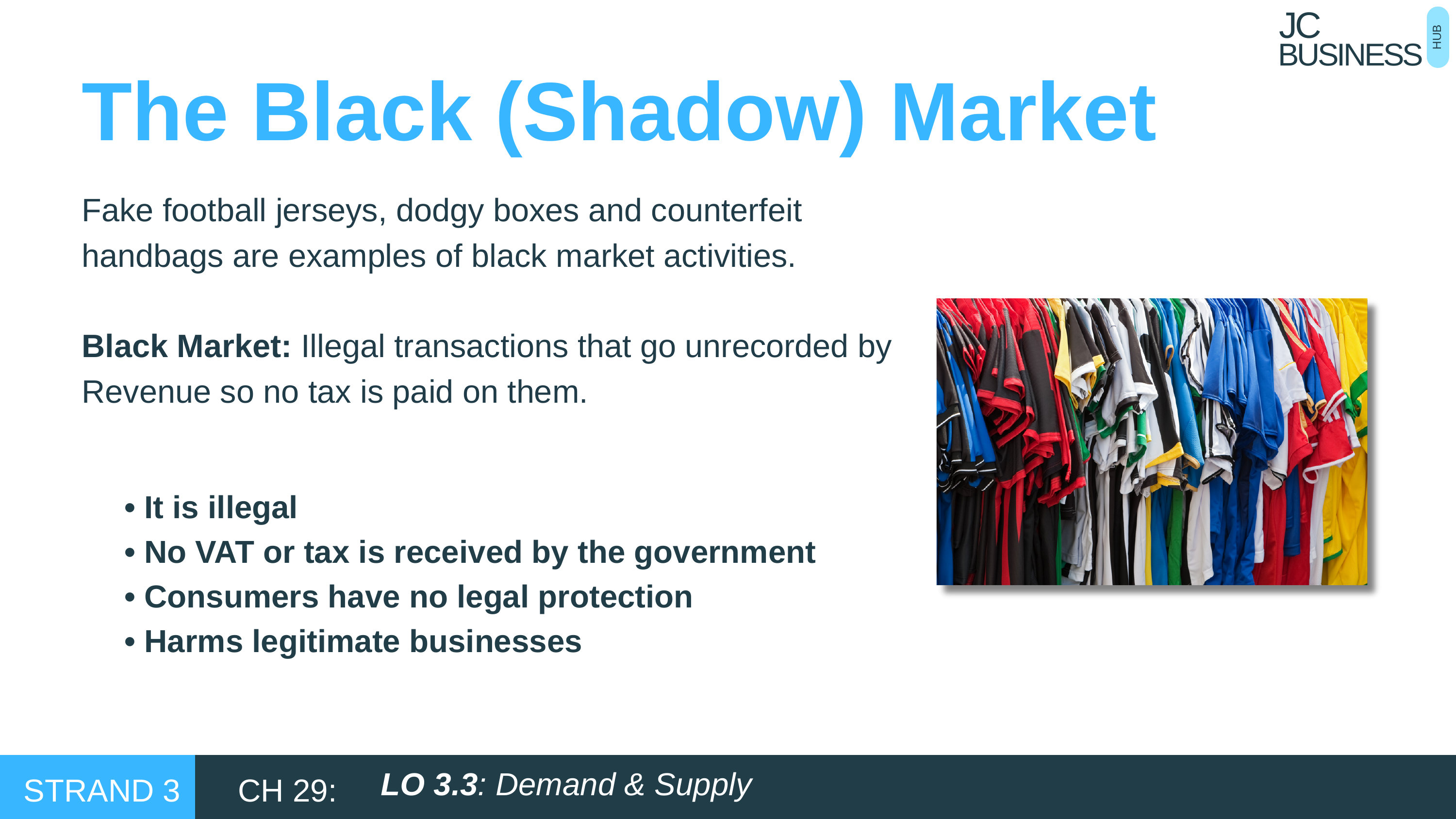

BUSINESS
JC

HUB
The Black (Shadow) Market

Fake football jerseys, dodgy boxes and counterfeit handbags are examples of black market activities.

Black Market: Illegal transactions that go unrecorded by Revenue so no tax is paid on them.

• It is illegal
• No VAT or tax is received by the government
• Consumers have no legal protection
• Harms legitimate businesses

LO 3.3: Demand & Supply
STRAND 3
CH 29: